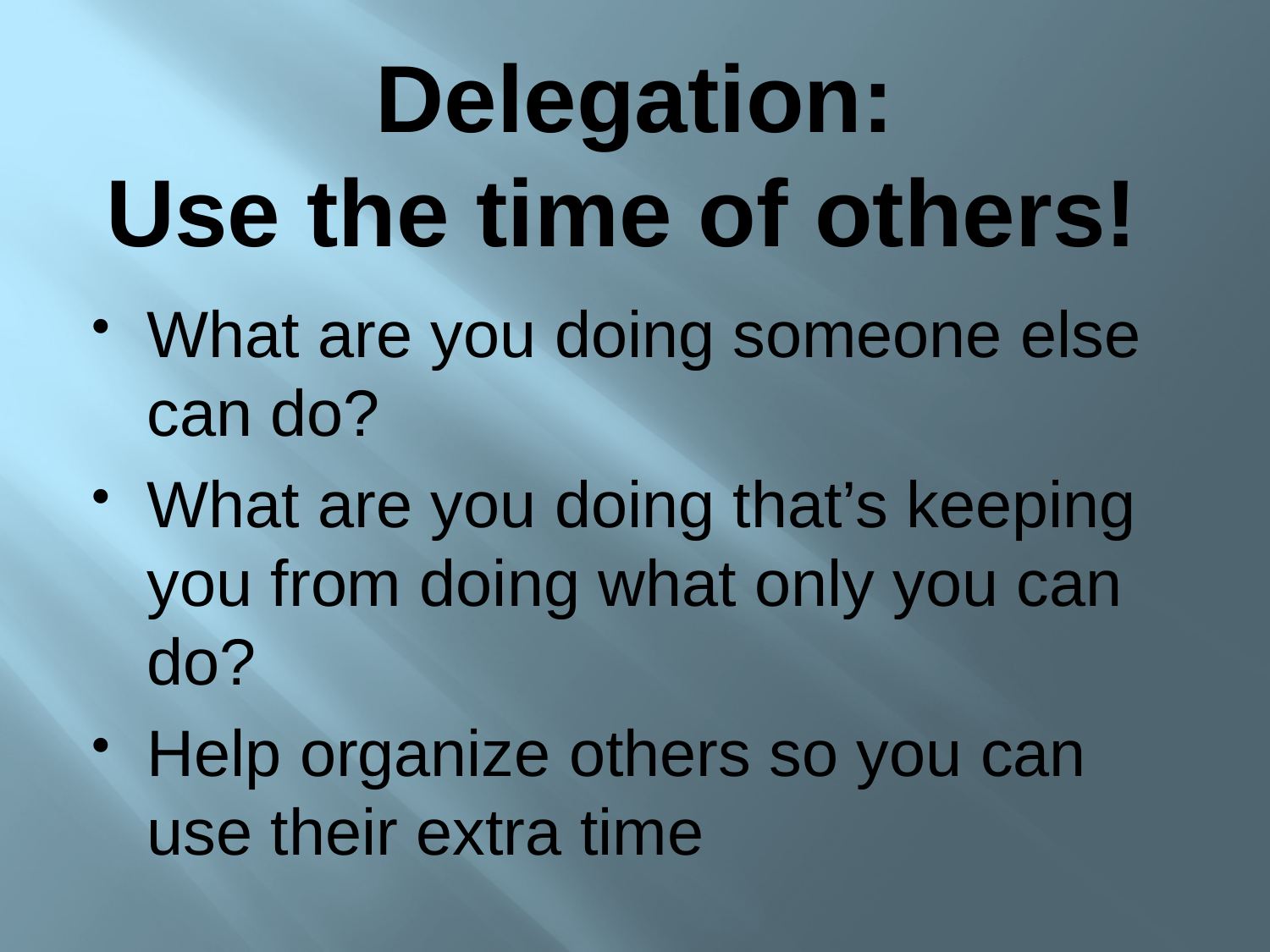

# Delegation: Use the time of others!
What are you doing someone else can do?
What are you doing that’s keeping you from doing what only you can do?
Help organize others so you can use their extra time